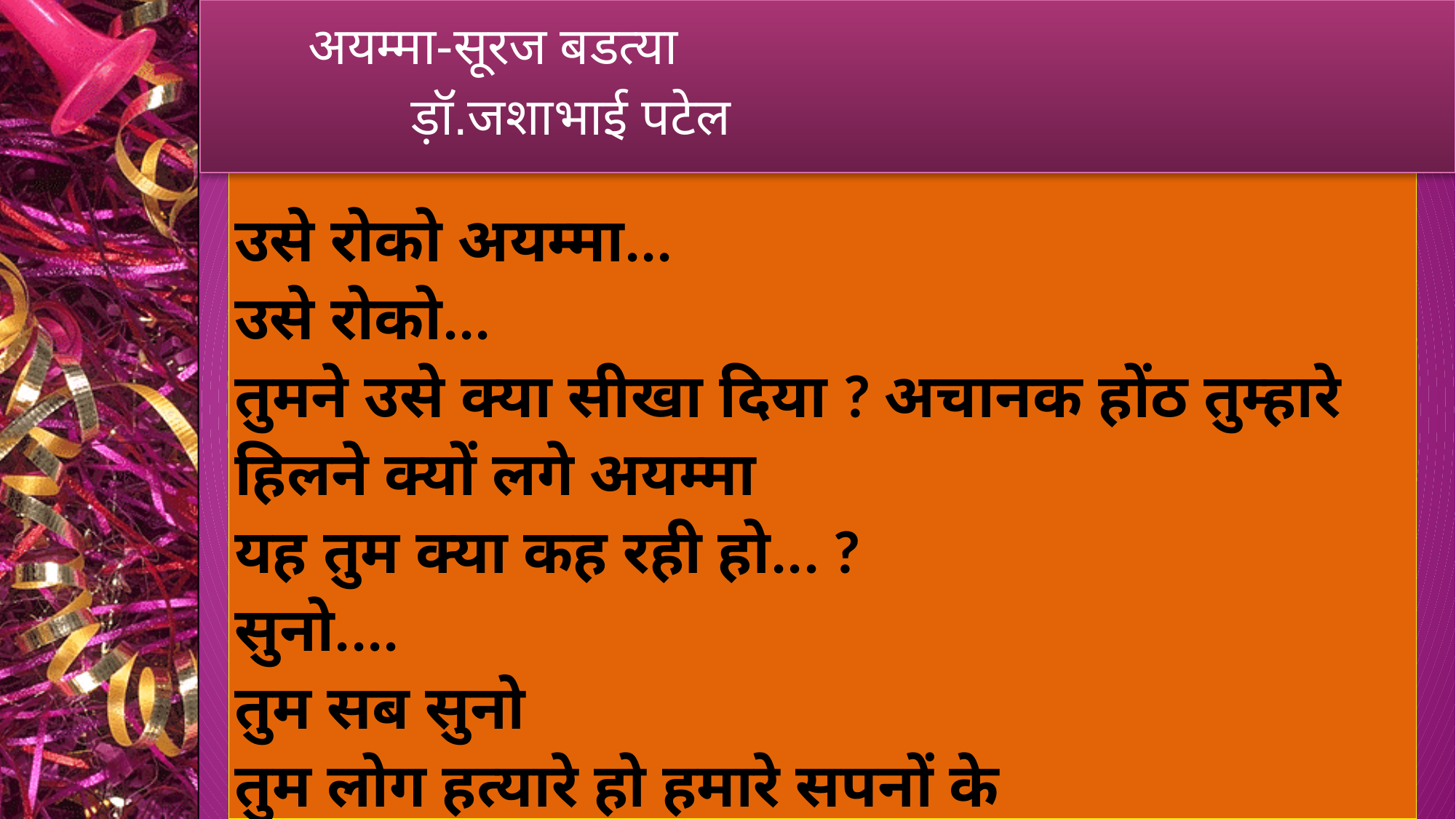

अयम्मा-सूरज बडत्या
  			ड़ॉ.जशाभाई पटेल
# उसे रोको अयम्मा... उसे रोको... तुमने उसे क्या सीखा दिया ? अचानक होंठ तुम्हारे हिलने क्यों लगे अयम्मा यह तुम क्या कह रही हो... ? सुनो.... तुम सब सुनो तुम लोग हत्यारे हो हमारे सपनों के